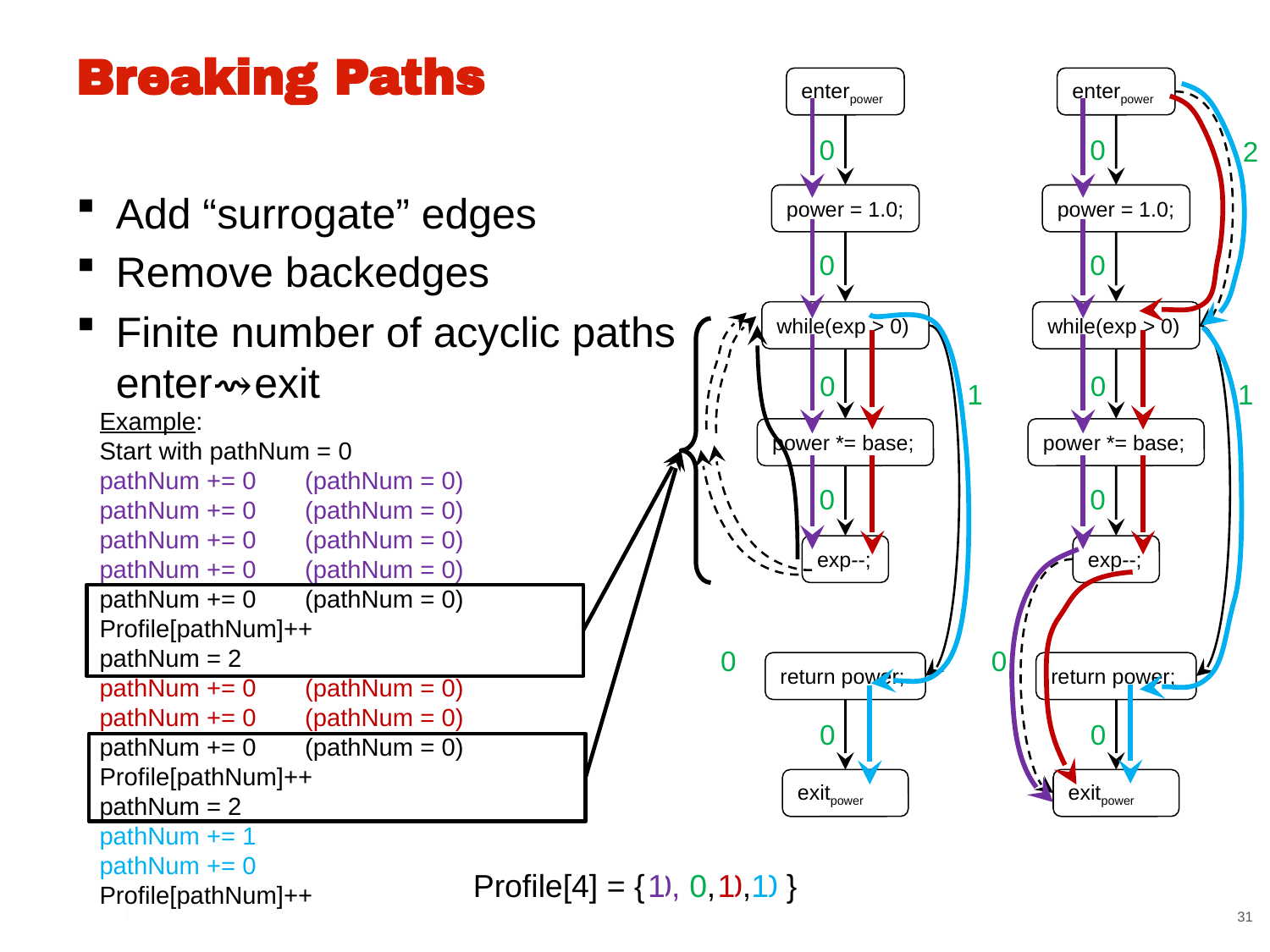

# Breaking Paths
enterpower
enterpower

0
0
2
Add “surrogate” edges
Remove backedges
Finite number of acyclic paths enter⇝exit

power = 1.0;
power = 1.0;
0
0
while(exp > 0)
while(exp > 0)

0
0
1
1
Example:
Start with pathNum = 0
pathNum += 0       (pathNum = 0)
pathNum += 0       (pathNum = 0)
pathNum += 0       (pathNum = 0)
pathNum += 0       (pathNum = 0)
pathNum += 0       (pathNum = 0)
Profile[pathNum]++
pathNum = 2
pathNum += 0       (pathNum = 0)
pathNum += 0       (pathNum = 0)
pathNum += 0       (pathNum = 0)
Profile[pathNum]++
pathNum = 2
pathNum += 1
pathNum += 0
Profile[pathNum]++
power *= base;
power *= base;

0
0
exp--;
exp--;

0
0
return power;
return power;
0
0

exitpower
exitpower
Profile[4] = { 0, 0, 0, 0 }
1
1
1